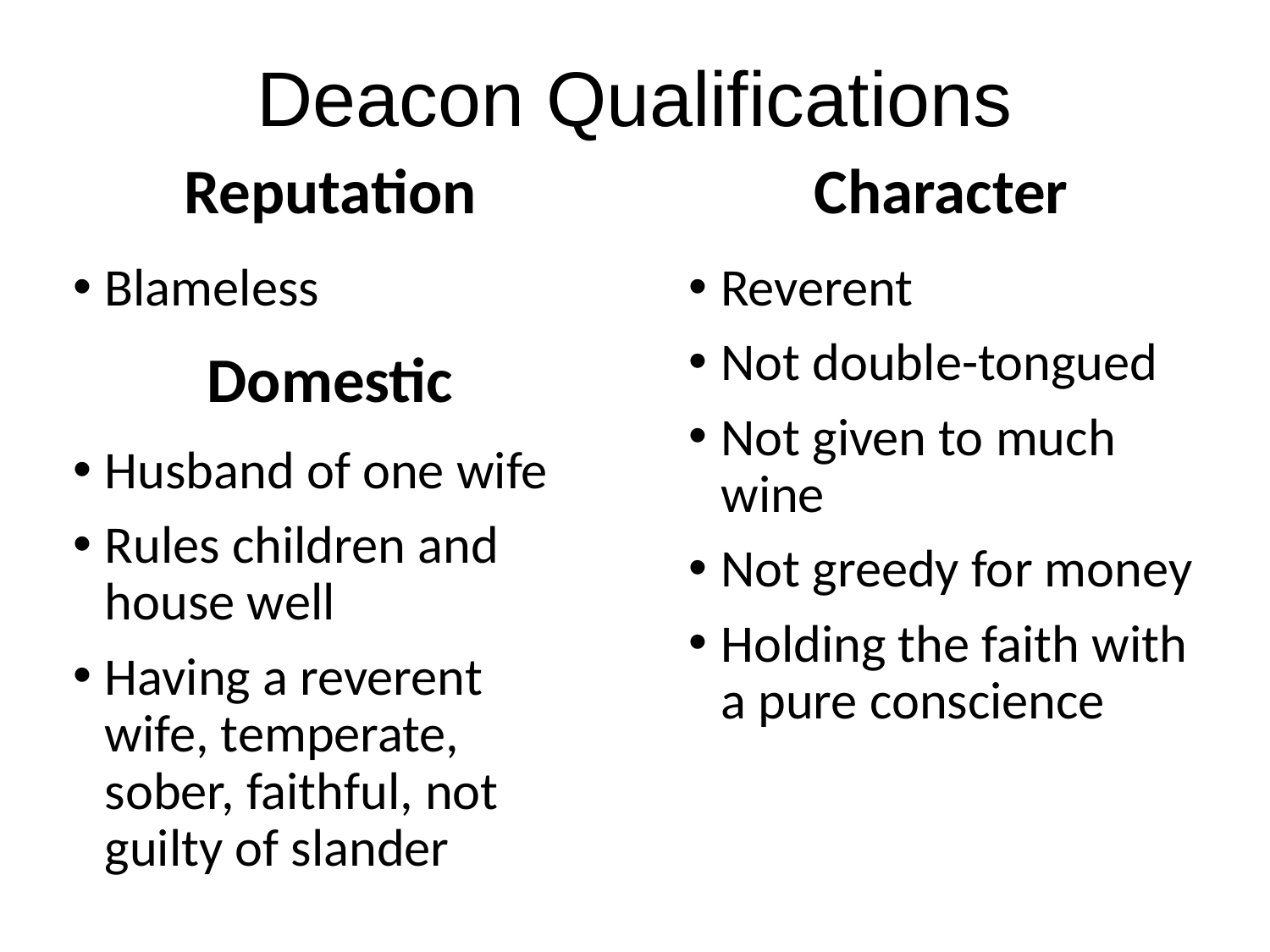

# Deacon Qualifications
Reputation
Character
Blameless
Reverent
Not double-tongued
Not given to much wine
Not greedy for money
Holding the faith with a pure conscience
Domestic
Husband of one wife
Rules children and house well
Having a reverent wife, temperate, sober, faithful, not guilty of slander